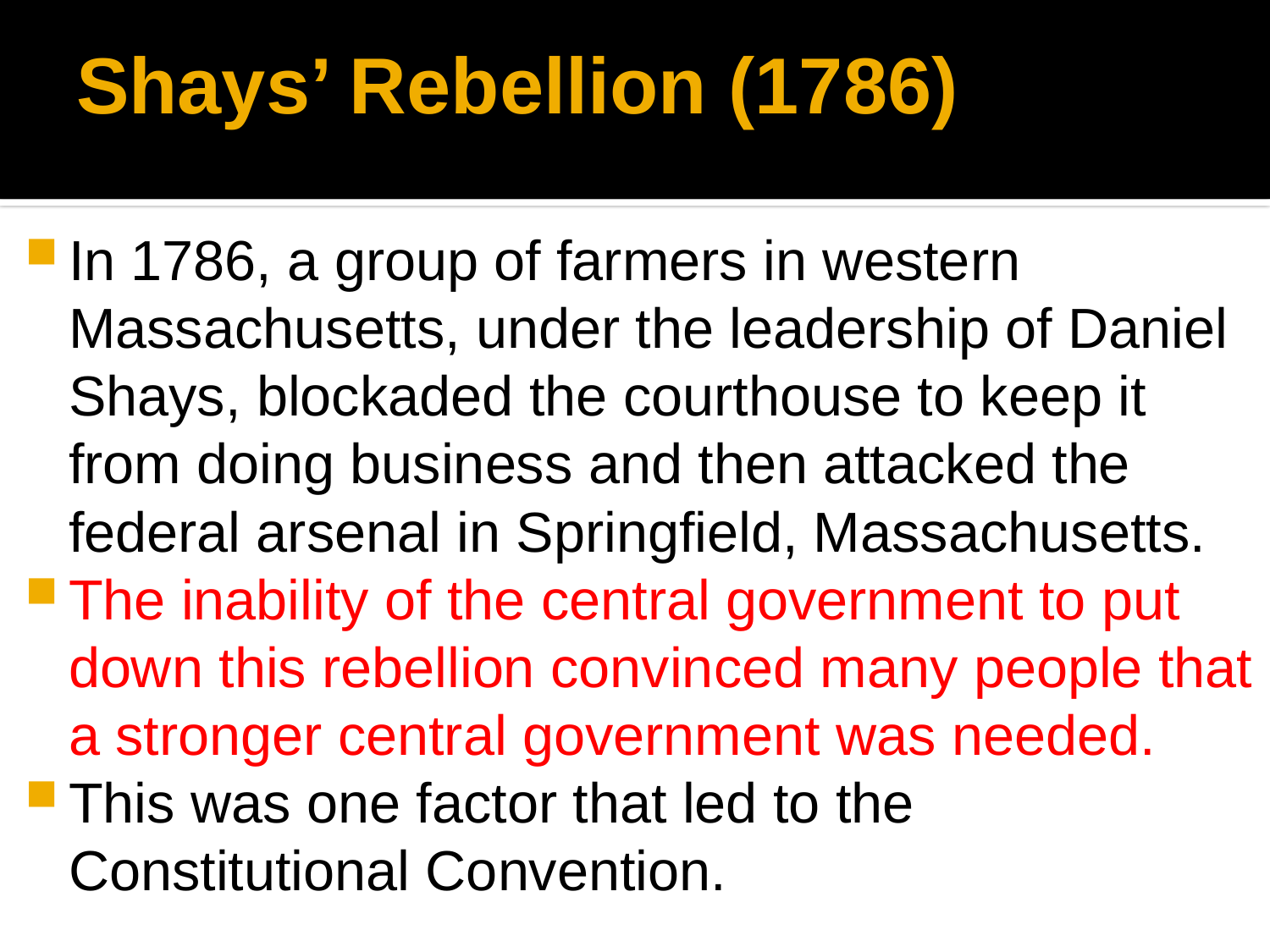

# Shays’ Rebellion (1786)
In 1786, a group of farmers in western Massachusetts, under the leadership of Daniel Shays, blockaded the courthouse to keep it from doing business and then attacked the federal arsenal in Springfield, Massachusetts.
The inability of the central government to put down this rebellion convinced many people that a stronger central government was needed.
This was one factor that led to the Constitutional Convention.